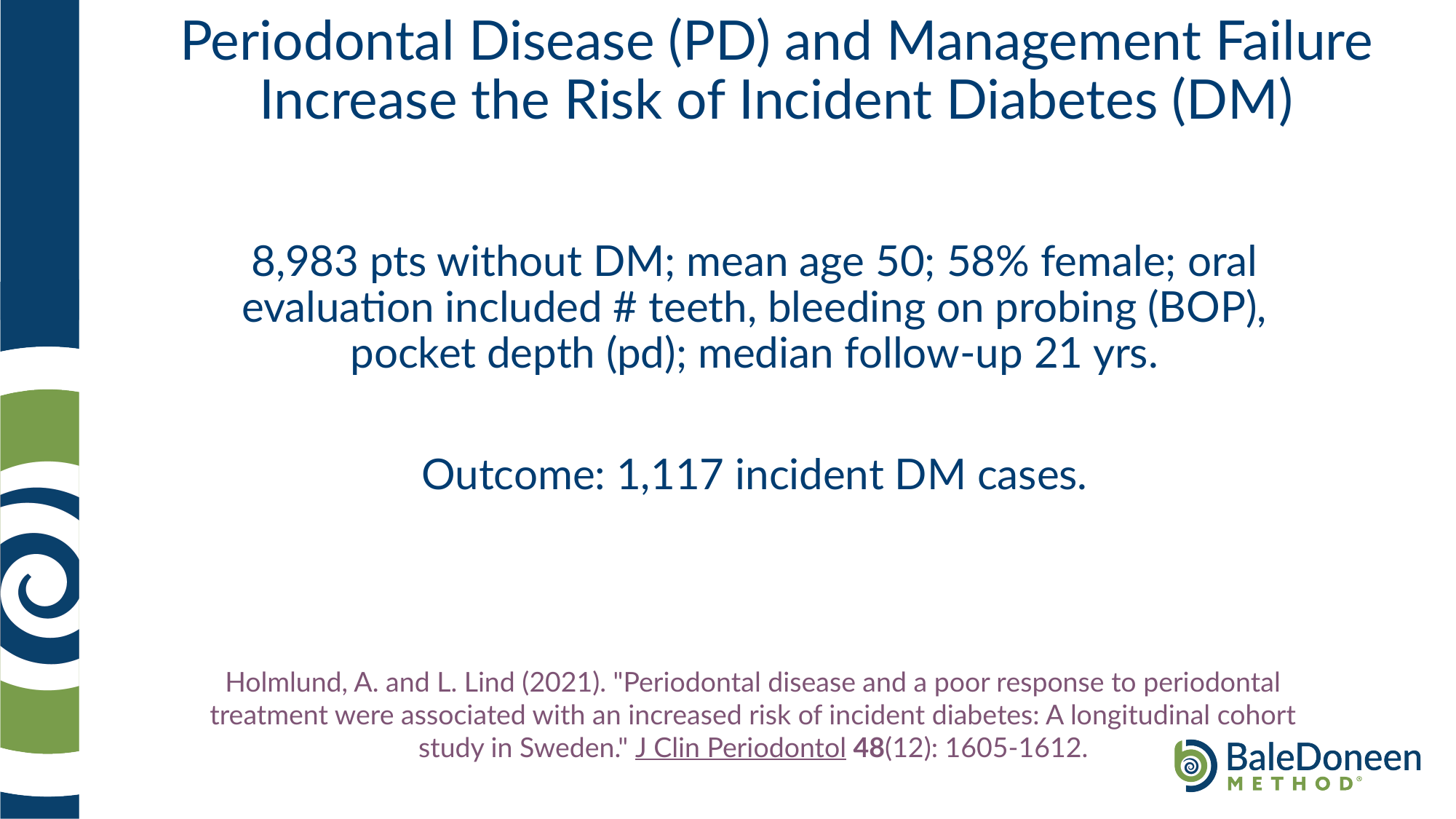

# Periodontal Disease (PD) and Management Failure Increase the Risk of Incident Diabetes (DM)
8,983 pts without DM; mean age 50; 58% female; oral evaluation included # teeth, bleeding on probing (BOP), pocket depth (pd); median follow-up 21 yrs.

Outcome: 1,117 incident DM cases.

Holmlund, A. and L. Lind (2021). "Periodontal disease and a poor response to periodontal treatment were associated with an increased risk of incident diabetes: A longitudinal cohort study in Sweden." J Clin Periodontol 48(12): 1605-1612.